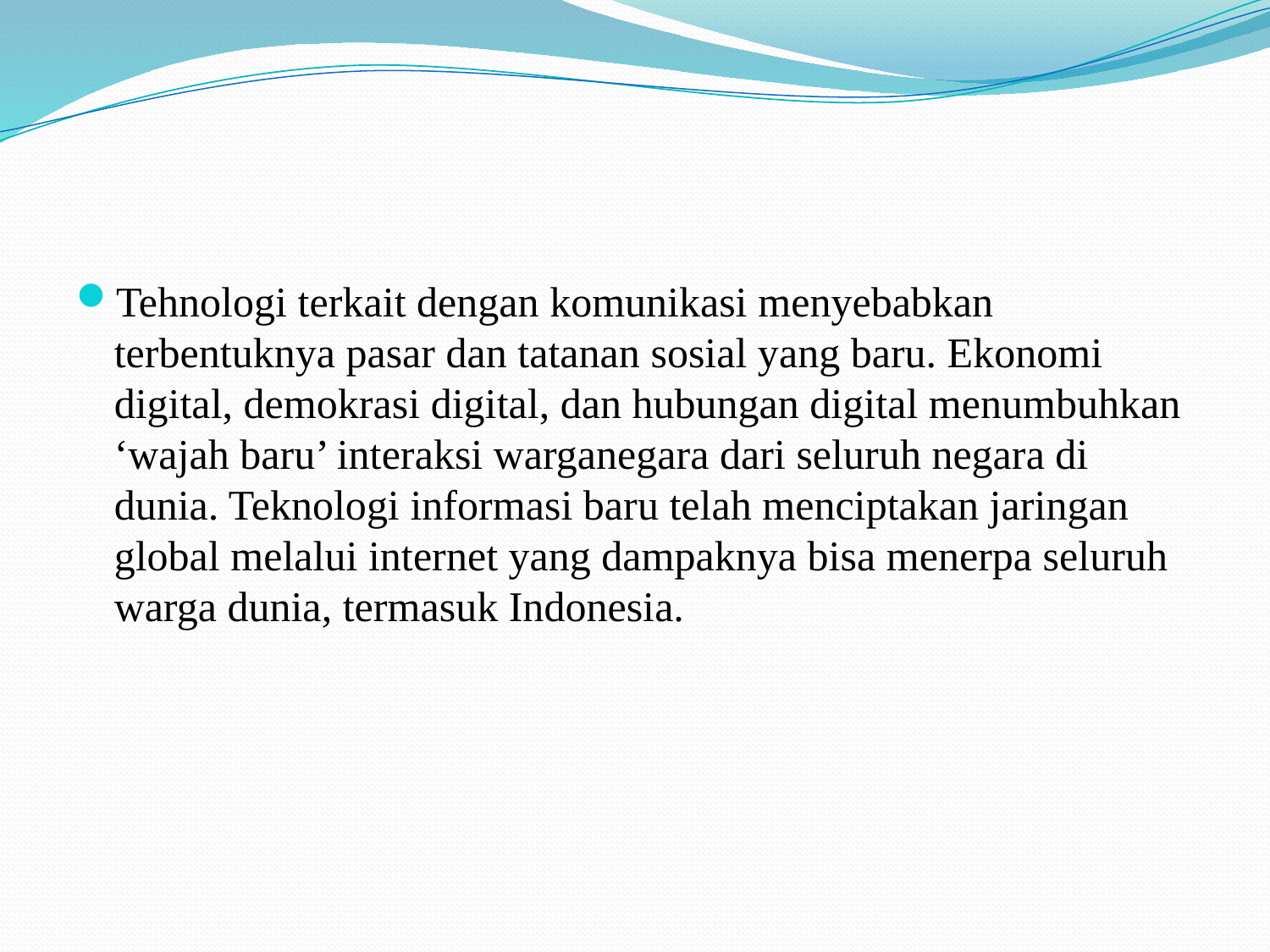

#
Tehnologi terkait dengan komunikasi menyebabkan terbentuknya pasar dan tatanan sosial yang baru. Ekonomi digital, demokrasi digital, dan hubungan digital menumbuhkan ‘wajah baru’ interaksi warganegara dari seluruh negara di dunia. Teknologi informasi baru telah menciptakan jaringan global melalui internet yang dampaknya bisa menerpa seluruh warga dunia, termasuk Indonesia.